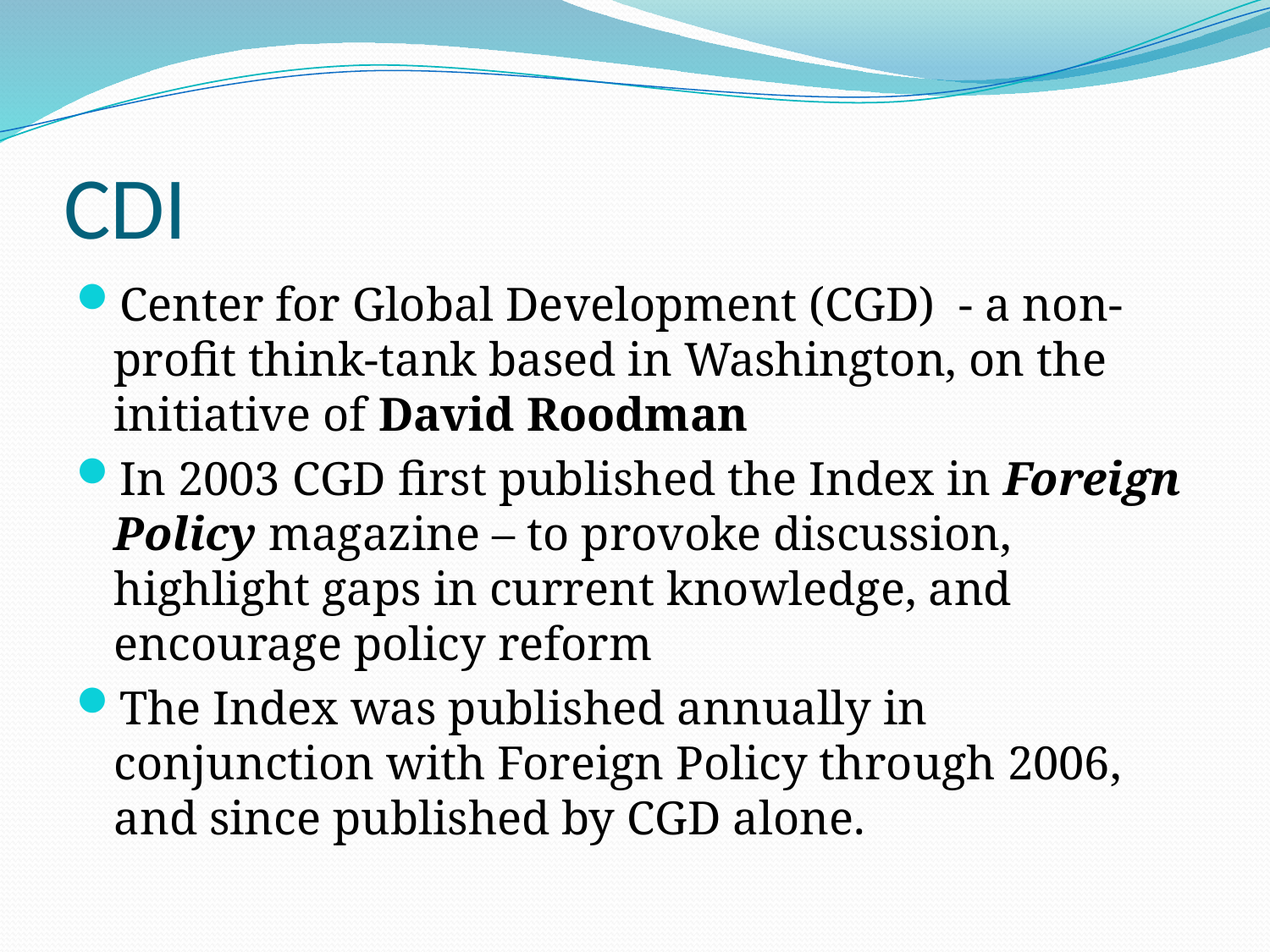

# CDI
Center for Global Development (CGD)  - a non-profit think-tank based in Washington, on the initiative of David Roodman
In 2003 CGD first published the Index in Foreign Policy magazine – to provoke discussion, highlight gaps in current knowledge, and encourage policy reform
The Index was published annually in conjunction with Foreign Policy through 2006, and since published by CGD alone.